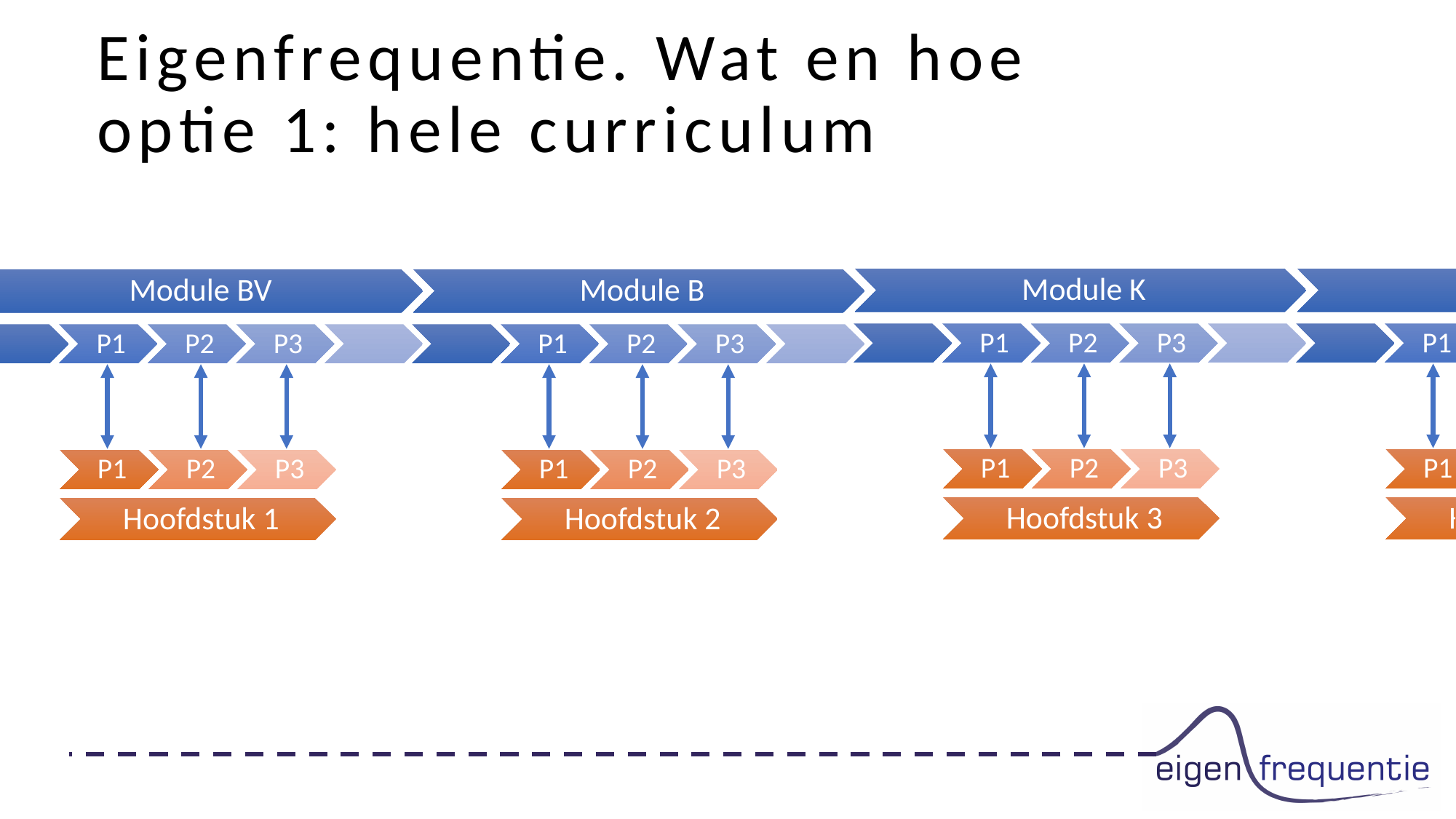

# Eigenfrequentie. Wat en hoe optie 1: hele curriculum
Module K
Module K
Module BV
Module B

P1
P2
P3

P1
P2
P3

P1
P2
P3

P1
P2
P3

P1
P2
P3
P1
P2
P3
P1
P2
P3
P1
P2
P3
Hoofdstuk 3
Hoofdstuk 3
Hoofdstuk 1
Hoofdstuk 2